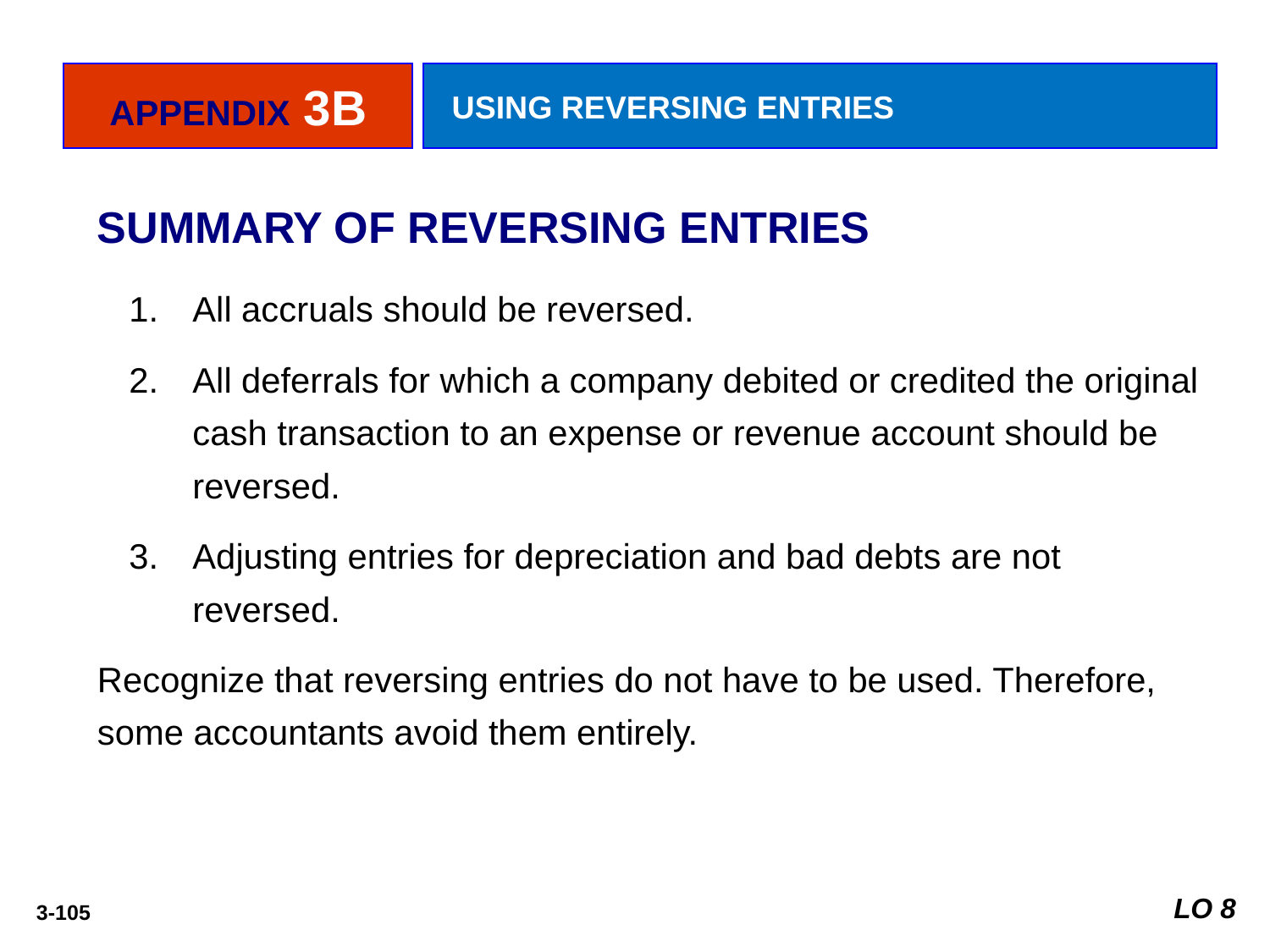

APPENDIX 3B
USING REVERSING ENTRIES
SUMMARY OF REVERSING ENTRIES
All accruals should be reversed.
All deferrals for which a company debited or credited the original cash transaction to an expense or revenue account should be reversed.
Adjusting entries for depreciation and bad debts are not reversed.
Recognize that reversing entries do not have to be used. Therefore, some accountants avoid them entirely.
LO 8